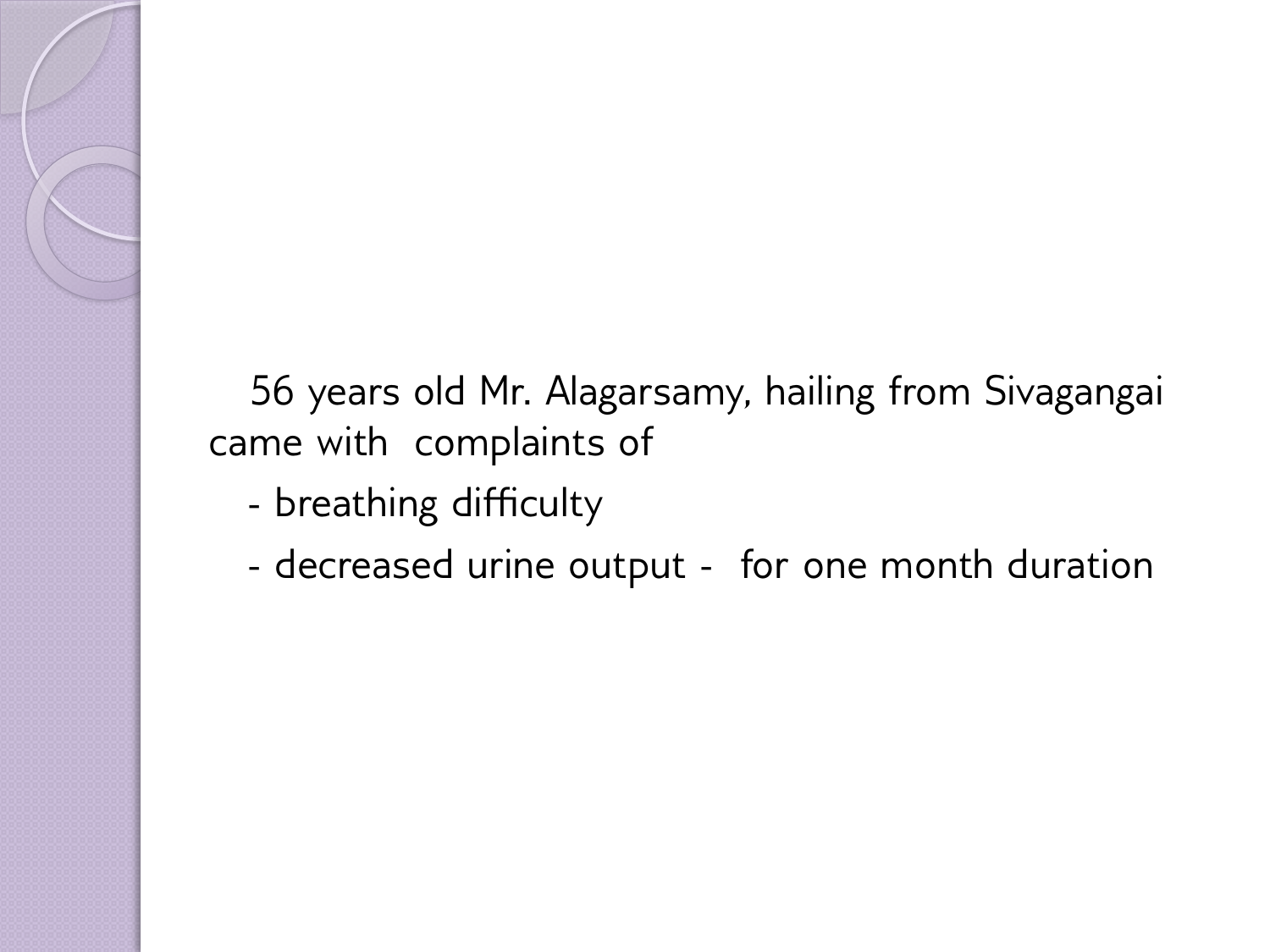

#
    56 years old Mr. Alagarsamy, hailing from Sivagangai came with  complaints of
   - breathing difficulty
   - decreased urine output -  for one month duration